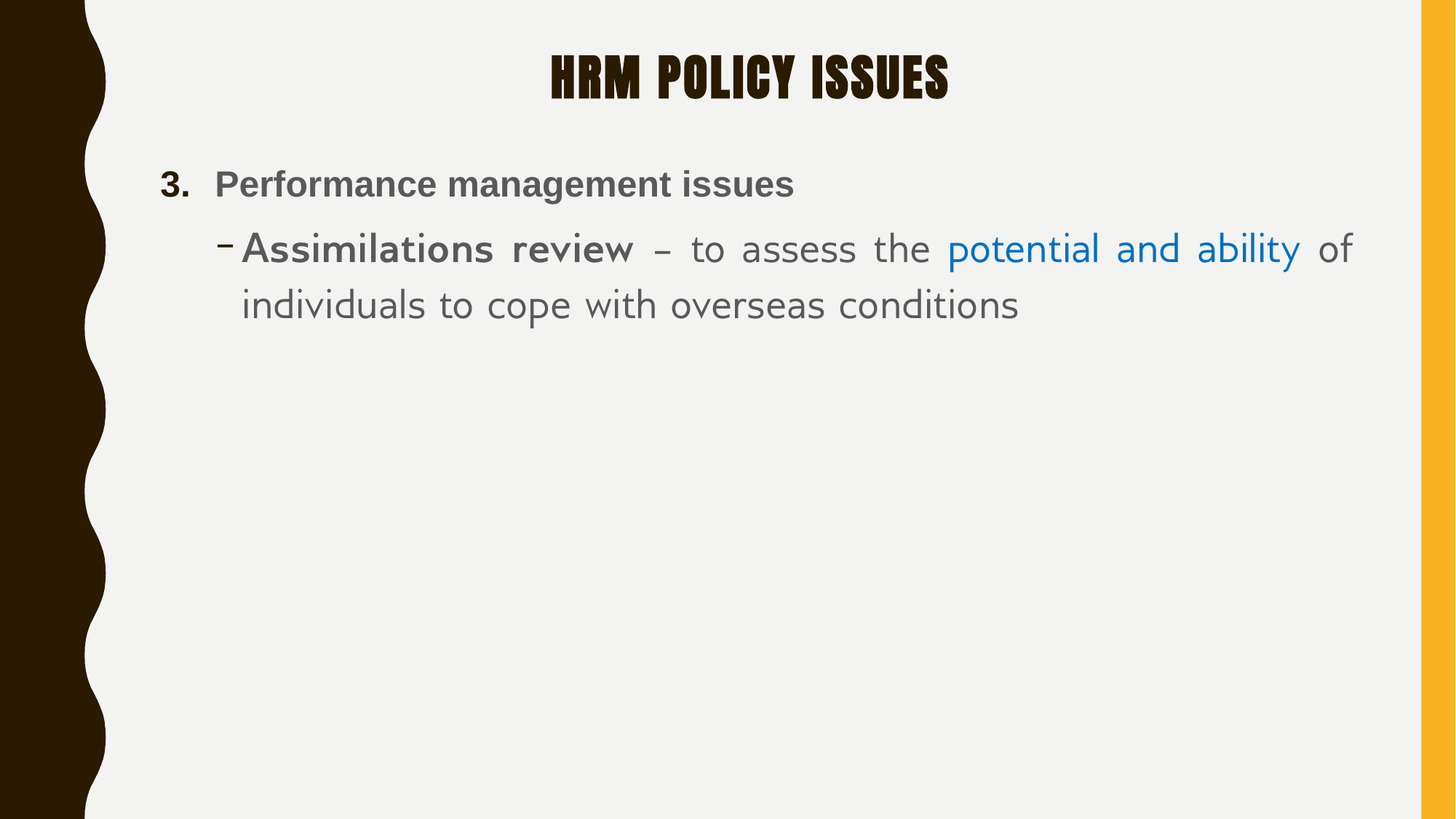

# HRM policy issues
Performance management issues
Assimilations review – to assess the potential and ability of individuals to cope with overseas conditions